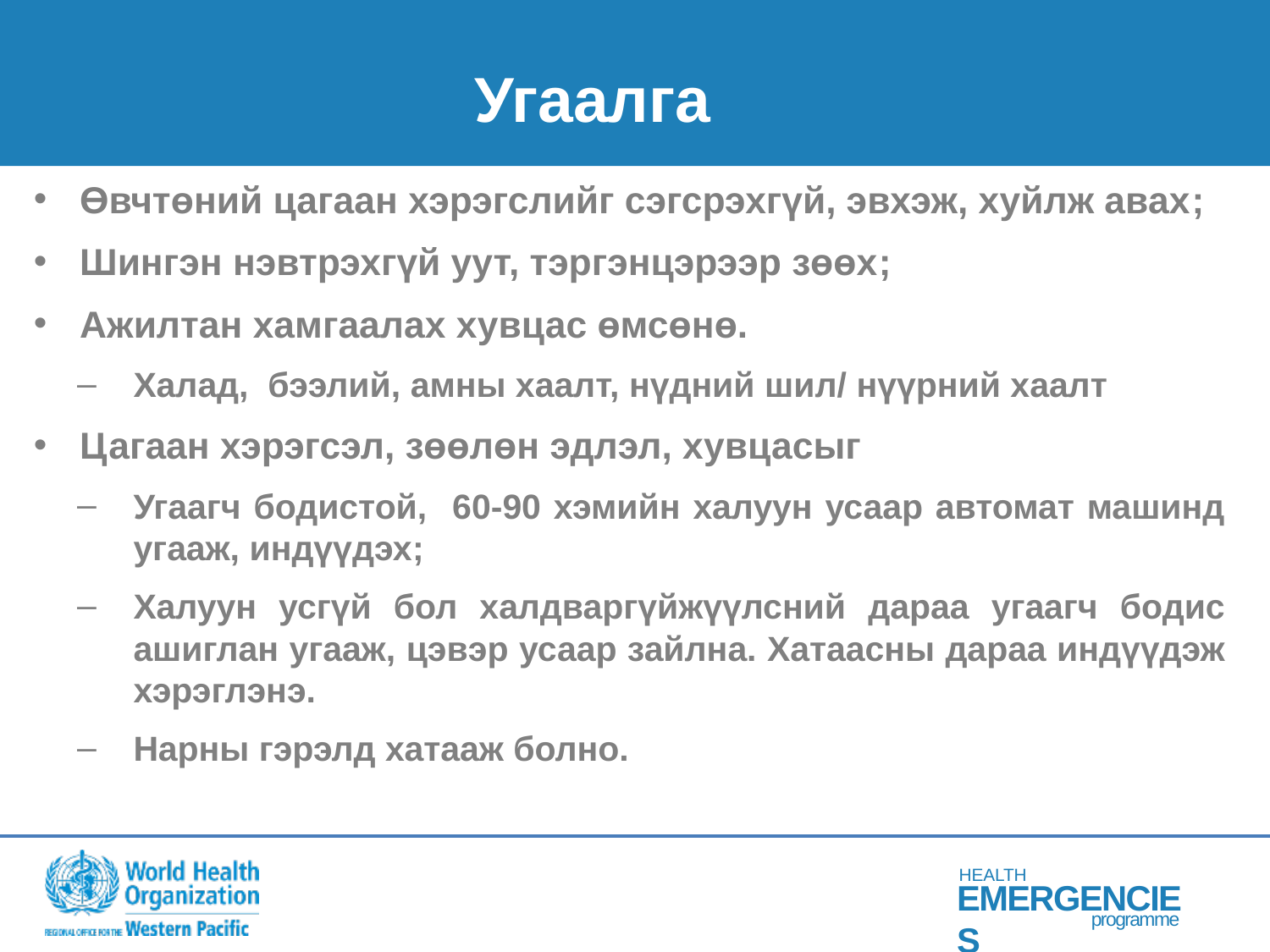

# Угаалга
Өвчтөний цагаан хэрэгслийг сэгсрэхгүй, эвхэж, хуйлж авах;
Шингэн нэвтрэхгүй уут, тэргэнцэрээр зөөх;
Ажилтан хамгаалах хувцас өмсөнө.
Халад,  бээлий, амны хаалт, нүдний шил/ нүүрний хаалт
Цагаан хэрэгсэл, зөөлөн эдлэл, хувцасыг
Угаагч бодистой,  60-90 хэмийн халуун усаар автомат машинд угааж, индүүдэх;
Халуун усгүй бол халдваргүйжүүлсний дараа угаагч бодис ашиглан угааж, цэвэр усаар зайлна. Хатаасны дараа индүүдэж хэрэглэнэ.
Нарны гэрэлд хатааж болно.